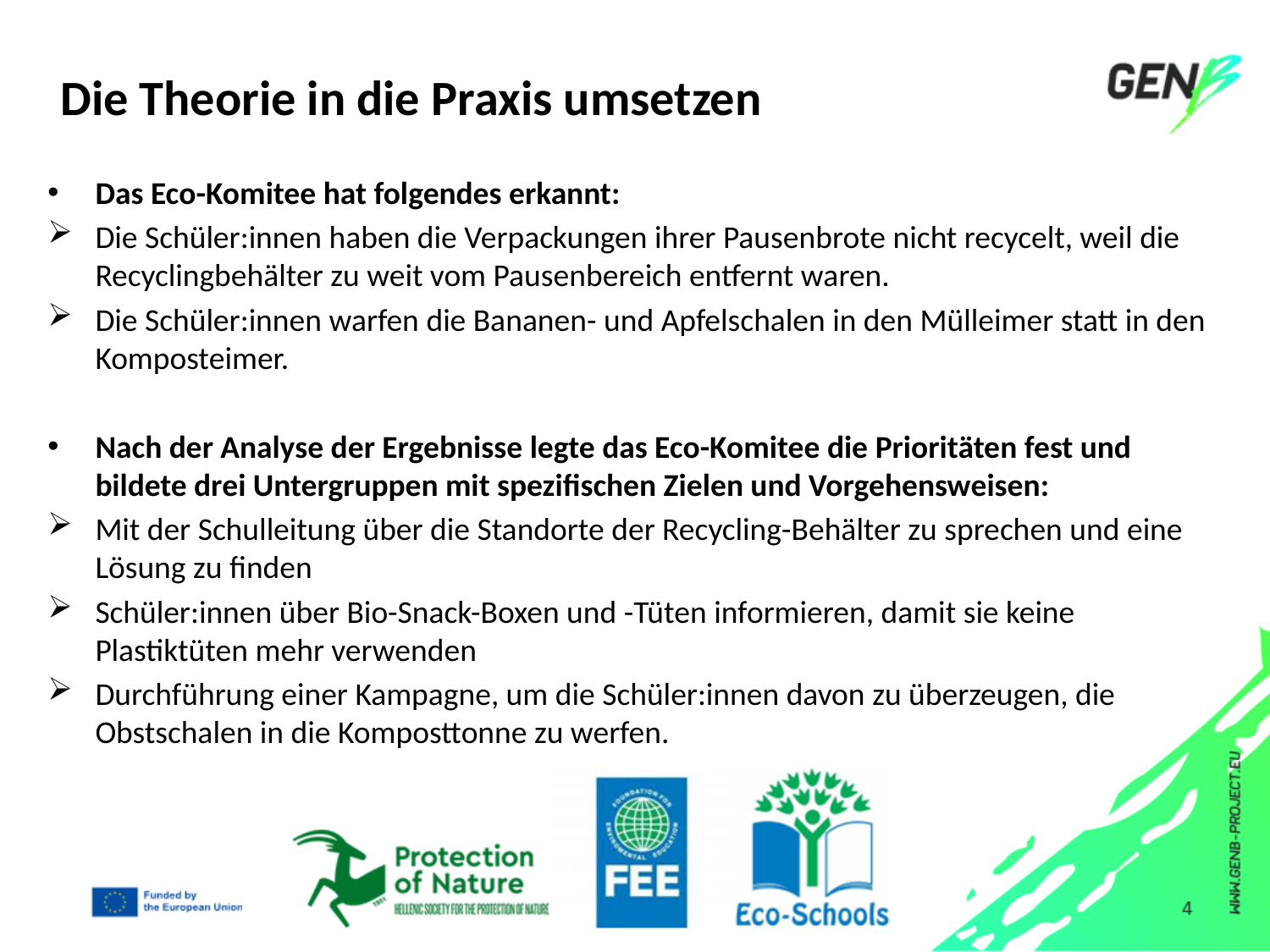

Die Theorie in die Praxis umsetzen
Das Eco-Komitee hat folgendes erkannt:
Die Schüler:innen haben die Verpackungen ihrer Pausenbrote nicht recycelt, weil die Recyclingbehälter zu weit vom Pausenbereich entfernt waren.
Die Schüler:innen warfen die Bananen- und Apfelschalen in den Mülleimer statt in den Komposteimer.

Nach der Analyse der Ergebnisse legte das Eco-Komitee die Prioritäten fest und bildete drei Untergruppen mit spezifischen Zielen und Vorgehensweisen:
Mit der Schulleitung über die Standorte der Recycling-Behälter zu sprechen und eine Lösung zu finden
Schüler:innen über Bio-Snack-Boxen und -Tüten informieren, damit sie keine Plastiktüten mehr verwenden
Durchführung einer Kampagne, um die Schüler:innen davon zu überzeugen, die Obstschalen in die Komposttonne zu werfen.